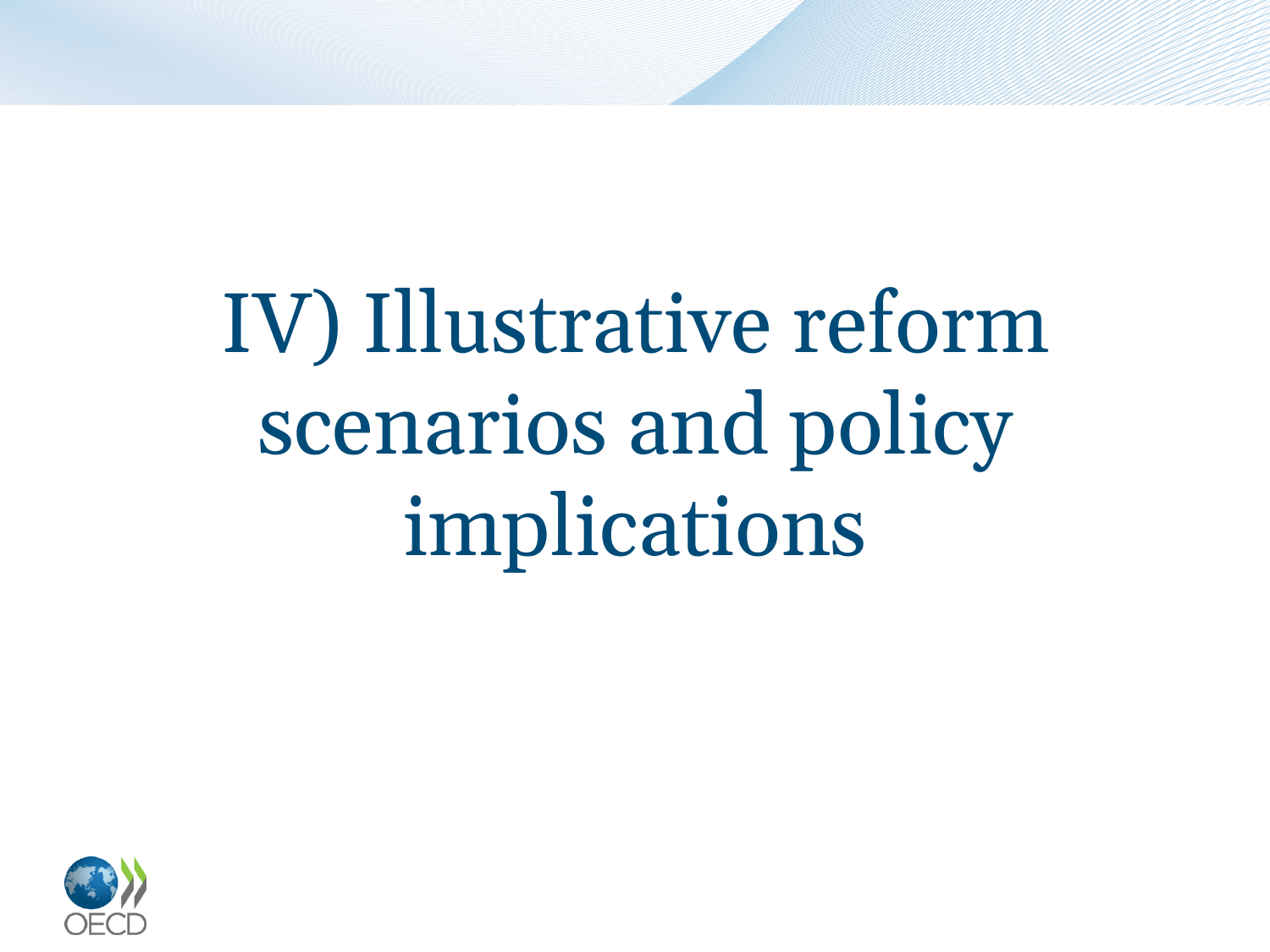

IV) Illustrative reform scenarios and policy implications